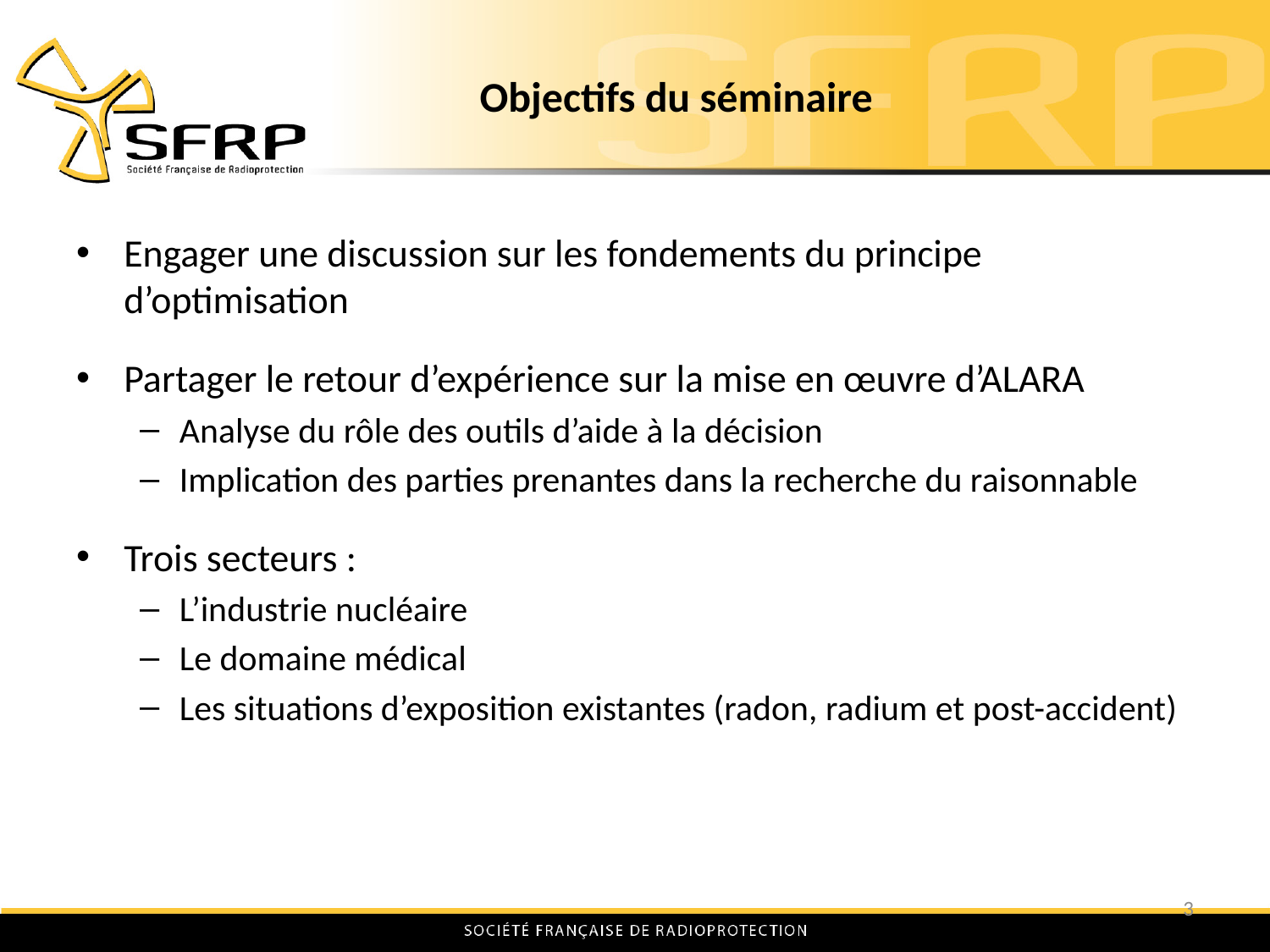

# Objectifs du séminaire
Engager une discussion sur les fondements du principe d’optimisation

Partager le retour d’expérience sur la mise en œuvre d’ALARA
Analyse du rôle des outils d’aide à la décision
Implication des parties prenantes dans la recherche du raisonnable

Trois secteurs :
L’industrie nucléaire
Le domaine médical
Les situations d’exposition existantes (radon, radium et post-accident)

3